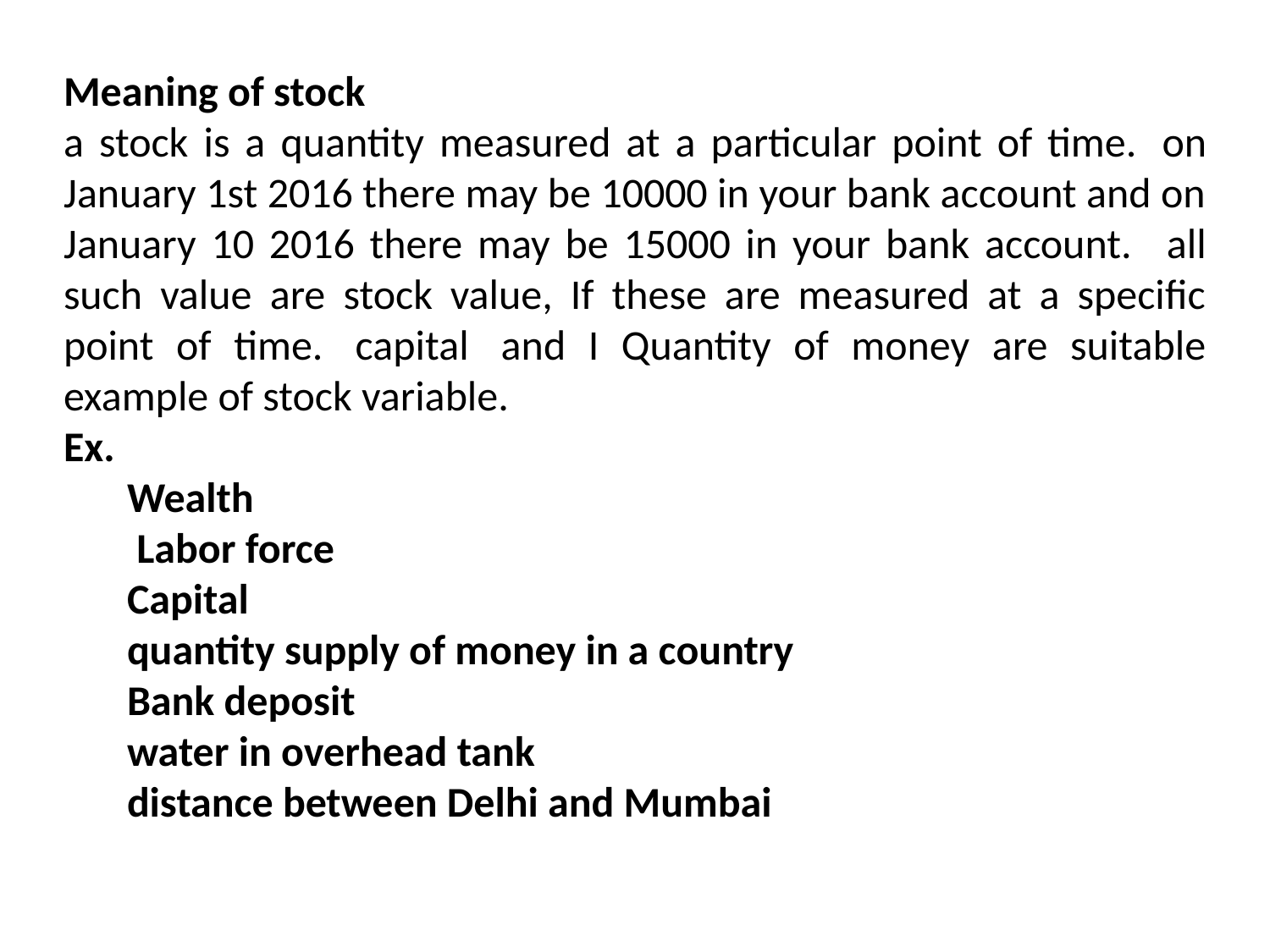

Meaning of stock
a stock is a quantity measured at a particular point of time.  on January 1st 2016 there may be 10000 in your bank account and on January 10 2016 there may be 15000 in your bank account.   all such value are stock value, If these are measured at a specific point of time.  capital  and I Quantity of money are suitable example of stock variable.
Ex.
Wealth
 Labor force
Capital
quantity supply of money in a country
Bank deposit
water in overhead tank
distance between Delhi and Mumbai